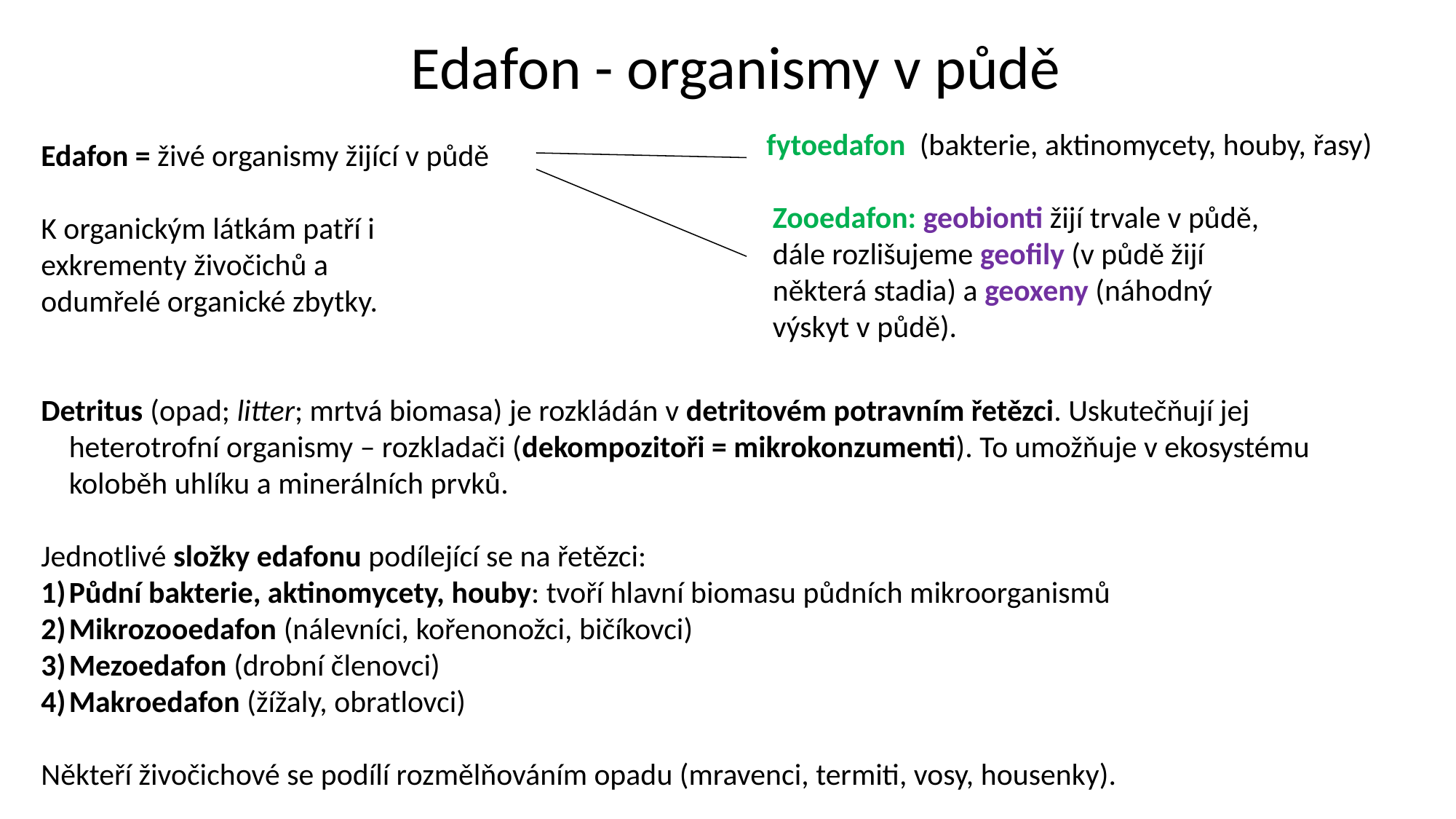

Edafon - organismy v půdě

Edafon = živé organismy žijící v půdě

K organickým látkám patří i
exkrementy živočichů a
odumřelé organické zbytky.

Detritus (opad; litter; mrtvá biomasa) je rozkládán v detritovém potravním řetězci. Uskutečňují jej heterotrofní organismy – rozkladači (dekompozitoři = mikrokonzumenti). To umožňuje v ekosystému koloběh uhlíku a minerálních prvků.

Jednotlivé složky edafonu podílející se na řetězci:
Půdní bakterie, aktinomycety, houby: tvoří hlavní biomasu půdních mikroorganismů
Mikrozooedafon (nálevníci, kořenonožci, bičíkovci)
Mezoedafon (drobní členovci)
Makroedafon (žížaly, obratlovci)

Někteří živočichové se podílí rozmělňováním opadu (mravenci, termiti, vosy, housenky).
 fytoedafon  (bakterie, aktinomycety, houby, řasy)
Zooedafon: geobionti žijí trvale v půdě, dále rozlišujeme geofily (v půdě žijí některá stadia) a geoxeny (náhodný výskyt v půdě).